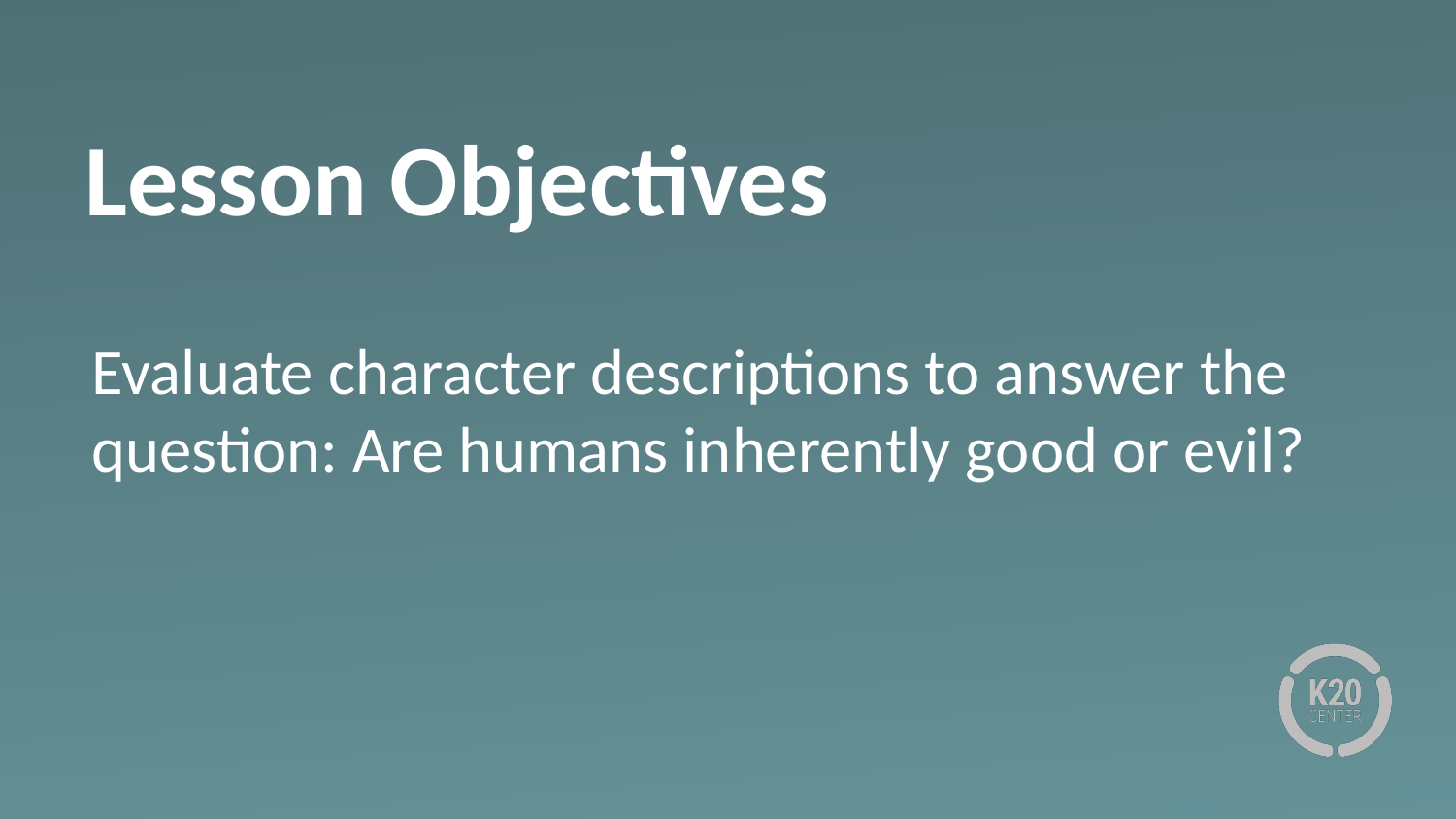

# Lesson Objectives
Evaluate character descriptions to answer the question: Are humans inherently good or evil?